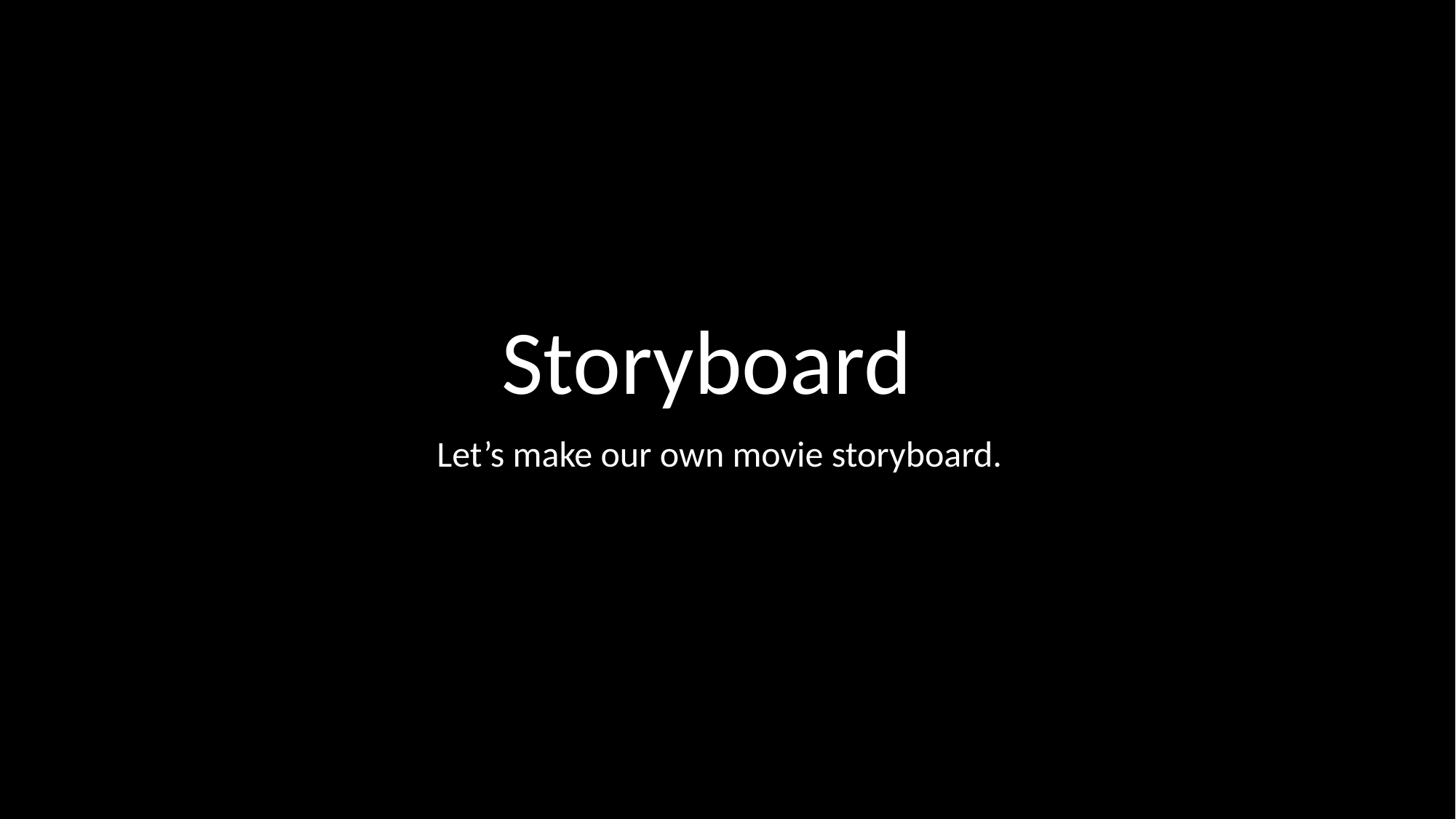

# Storyboard
Let’s make our own movie storyboard.